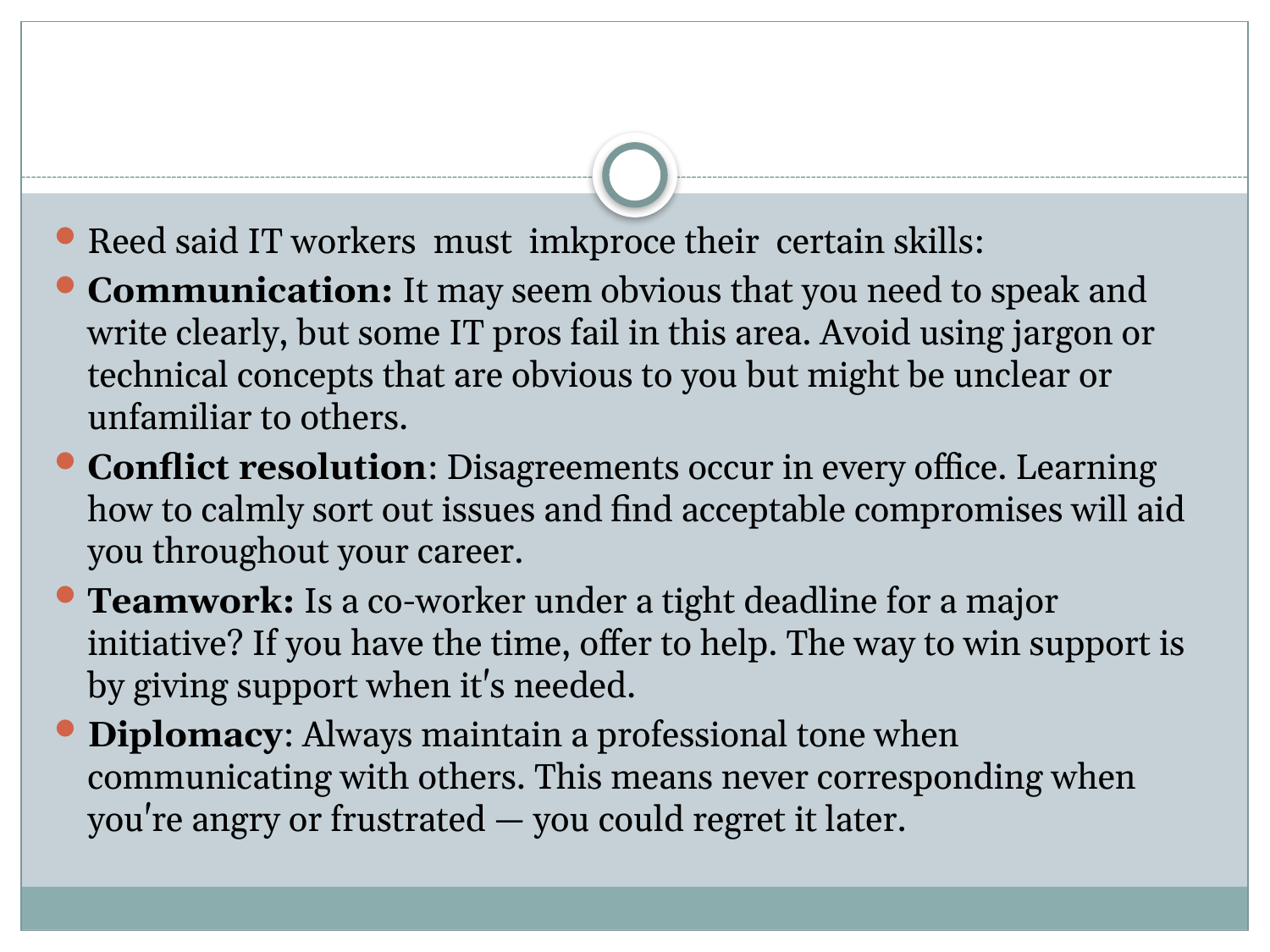

#
Reed said IT workers  must  imkproce their  certain skills:
Communication: It may seem obvious that you need to speak and write clearly, but some IT pros fail in this area. Avoid using jargon or technical concepts that are obvious to you but might be unclear or unfamiliar to others.
Conflict resolution: Disagreements occur in every office. Learning how to calmly sort out issues and find acceptable compromises will aid you throughout your career.
Teamwork: Is a co-worker under a tight deadline for a major initiative? If you have the time, offer to help. The way to win support is by giving support when it's needed.
Diplomacy: Always maintain a professional tone when communicating with others. This means never corresponding when you're angry or frustrated — you could regret it later.